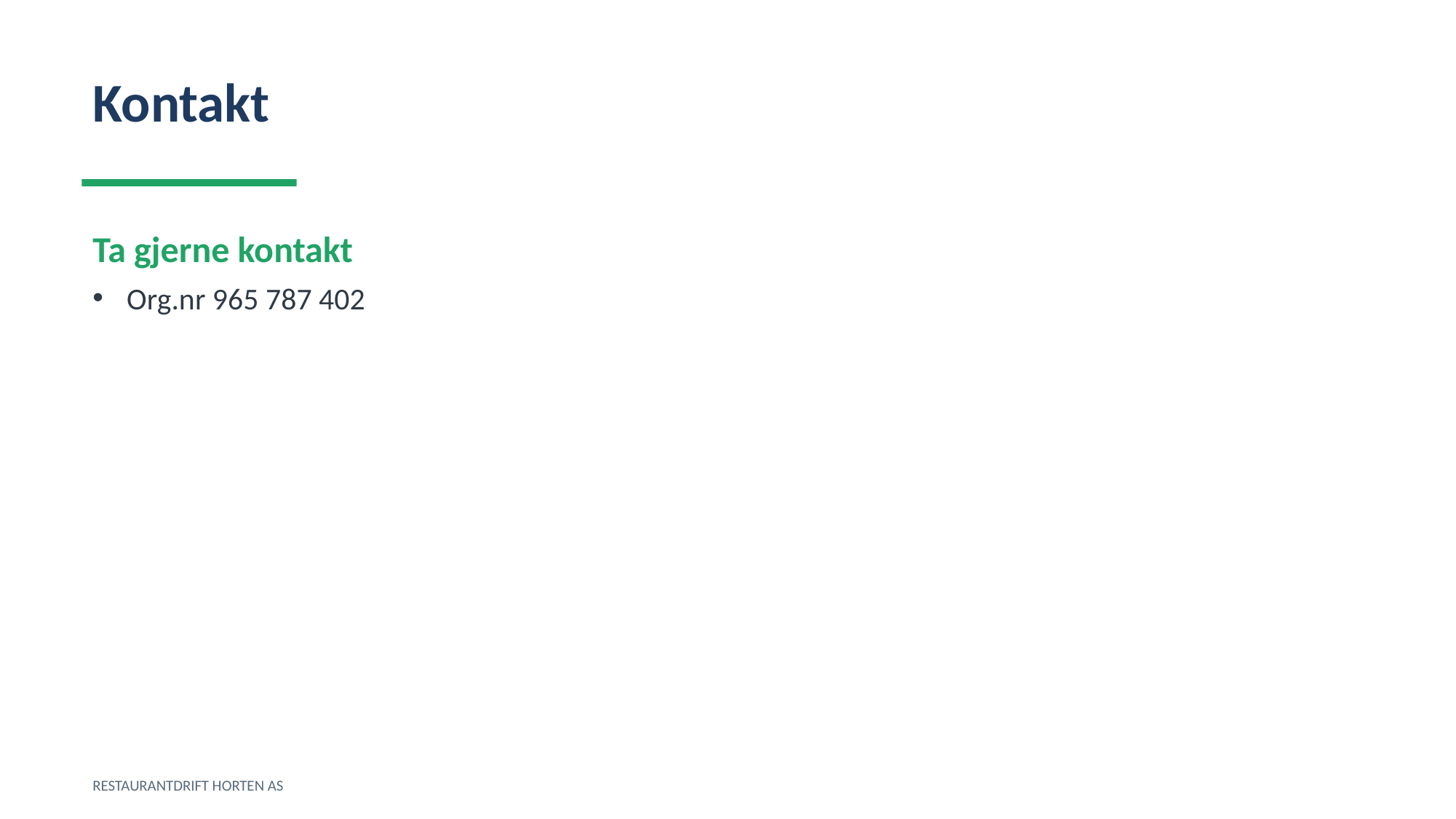

Kontakt

Ta gjerne kontakt
Org.nr 965 787 402
RESTAURANTDRIFT HORTEN AS